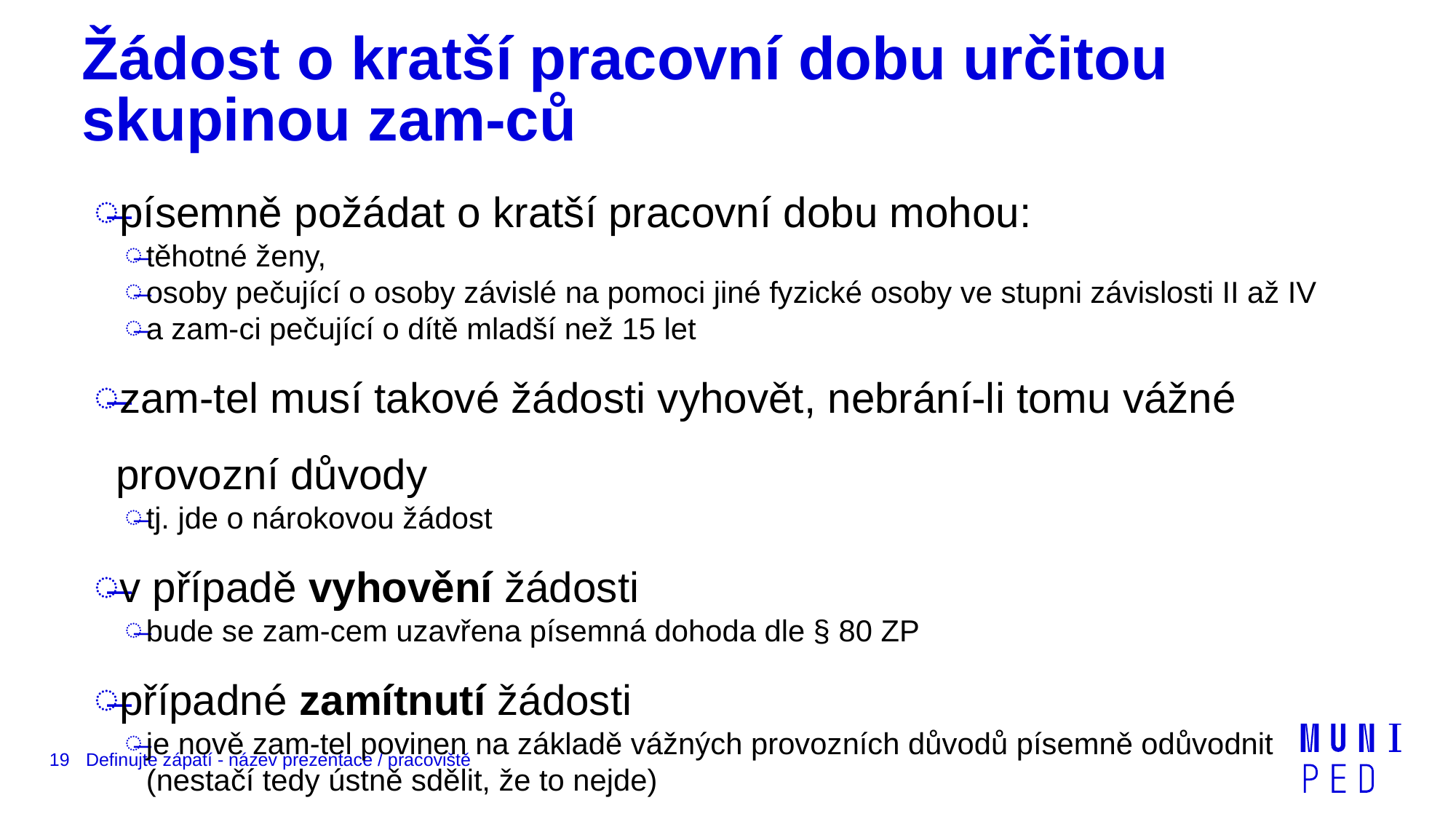

# Žádost o kratší pracovní dobu určitou skupinou zam-ců
písemně požádat o kratší pracovní dobu mohou:
těhotné ženy,
osoby pečující o osoby závislé na pomoci jiné fyzické osoby ve stupni závislosti II až IV
a zam-ci pečující o dítě mladší než 15 let
zam-tel musí takové žádosti vyhovět, nebrání-li tomu vážné provozní důvody
tj. jde o nárokovou žádost
v případě vyhovění žádosti
bude se zam-cem uzavřena písemná dohoda dle § 80 ZP
případné zamítnutí žádosti
je nově zam-tel povinen na základě vážných provozních důvodů písemně odůvodnit (nestačí tedy ústně sdělit, že to nejde)

19
Definujte zápatí - název prezentace / pracoviště